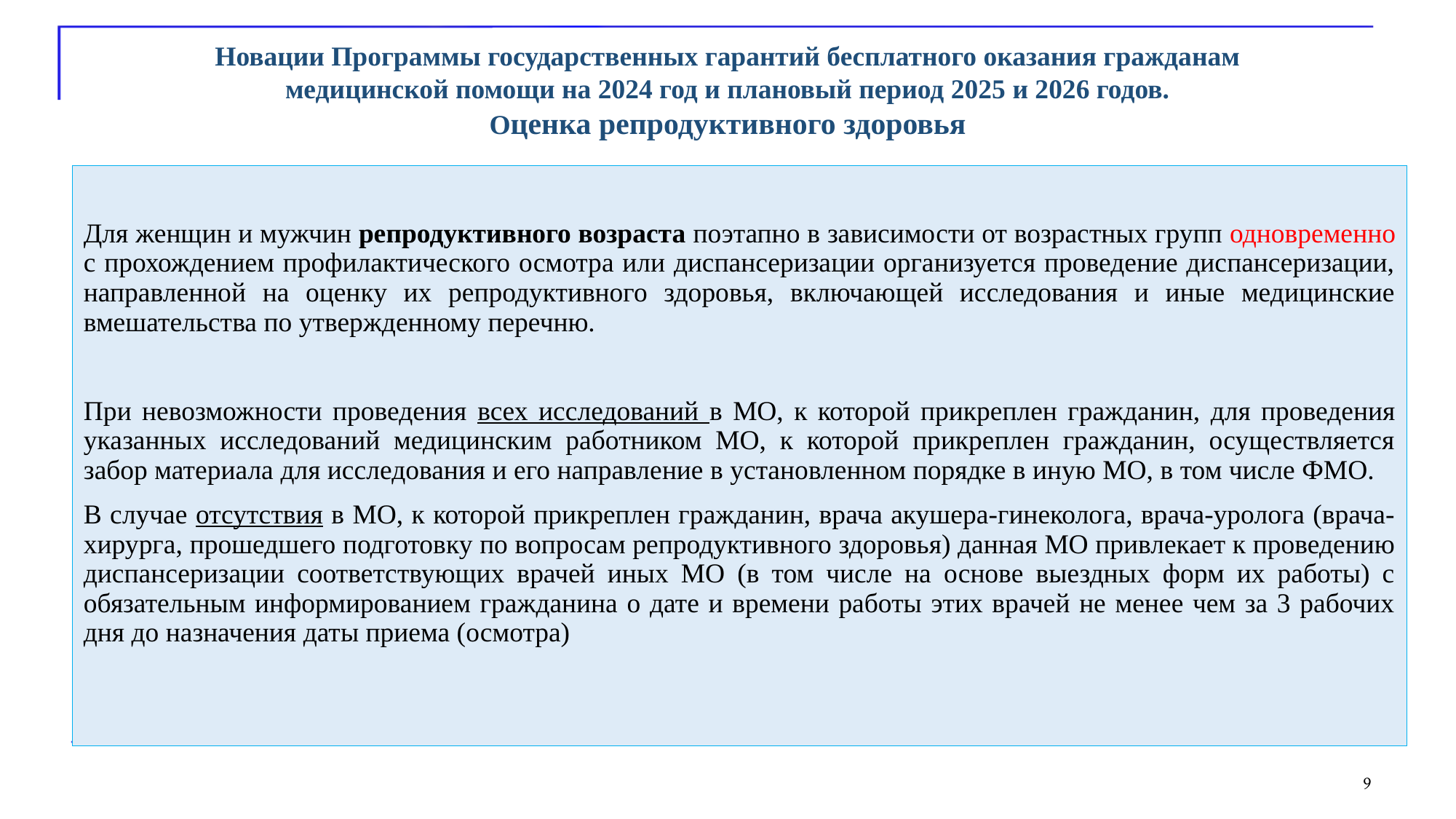

# Новации Программы государственных гарантий бесплатного оказания гражданам медицинской помощи на 2024 год и плановый период 2025 и 2026 годов. Оценка репродуктивного здоровья

Для женщин и мужчин репродуктивного возраста поэтапно в зависимости от возрастных групп одновременно с прохождением профилактического осмотра или диспансеризации организуется проведение диспансеризации, направленной на оценку их репродуктивного здоровья, включающей исследования и иные медицинские вмешательства по утвержденному перечню.

При невозможности проведения всех исследований в МО, к которой прикреплен гражданин, для проведения указанных исследований медицинским работником МО, к которой прикреплен гражданин, осуществляется забор материала для исследования и его направление в установленном порядке в иную МО, в том числе ФМО.
В случае отсутствия в МО, к которой прикреплен гражданин, врача акушера-гинеколога, врача-уролога (врача-хирурга, прошедшего подготовку по вопросам репродуктивного здоровья) данная МО привлекает к проведению диспансеризации соответствующих врачей иных МО (в том числе на основе выездных форм их работы) с обязательным информированием гражданина о дате и времени работы этих врачей не менее чем за 3 рабочих дня до назначения даты приема (осмотра)

9